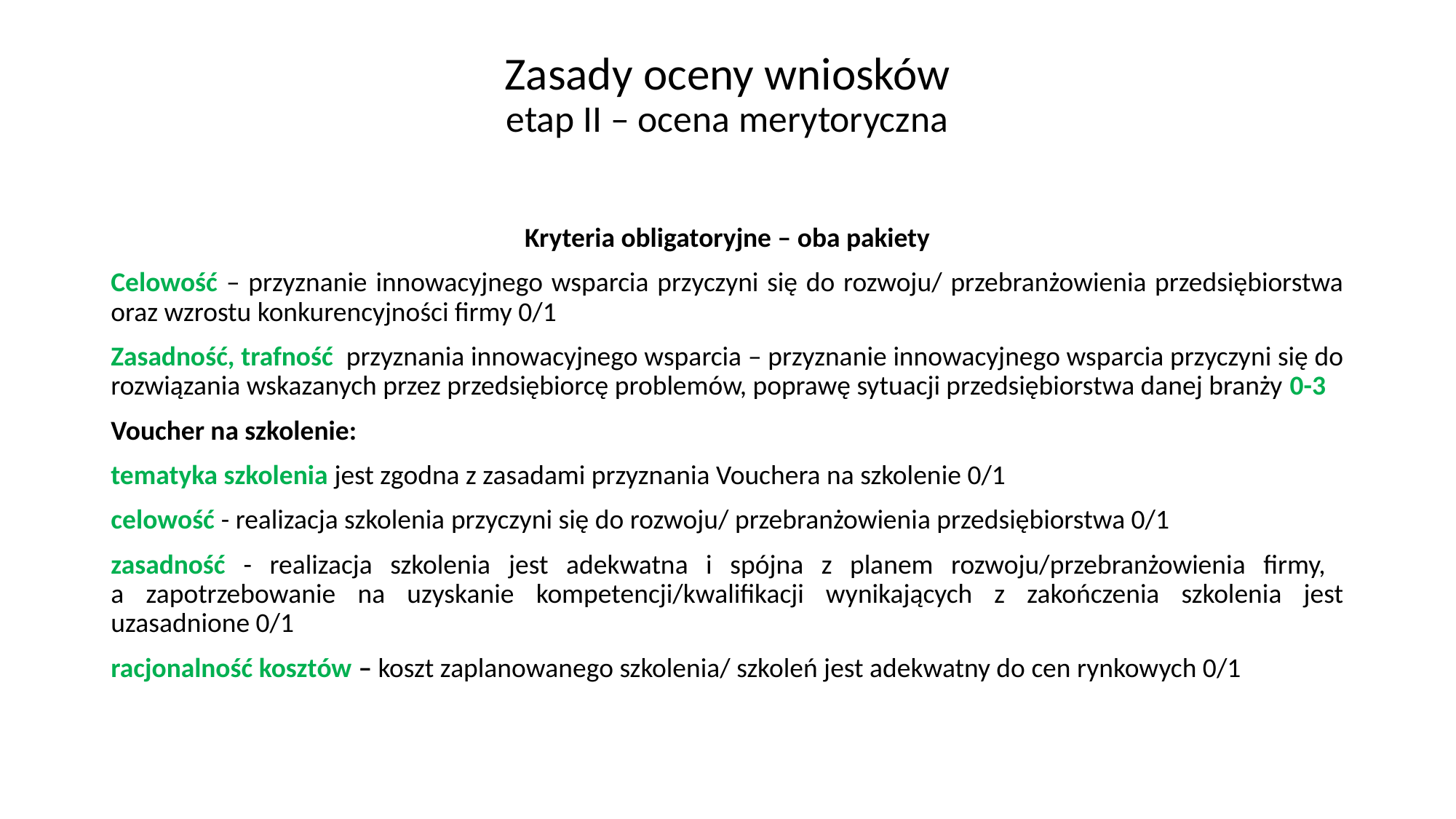

# Zasady oceny wniosków etap II – ocena merytoryczna
Kryteria obligatoryjne – oba pakiety
Celowość – przyznanie innowacyjnego wsparcia przyczyni się do rozwoju/ przebranżowienia przedsiębiorstwa oraz wzrostu konkurencyjności firmy 0/1
Zasadność, trafność  przyznania innowacyjnego wsparcia – przyznanie innowacyjnego wsparcia przyczyni się do rozwiązania wskazanych przez przedsiębiorcę problemów, poprawę sytuacji przedsiębiorstwa danej branży 0-3
Voucher na szkolenie:
tematyka szkolenia jest zgodna z zasadami przyznania Vouchera na szkolenie 0/1
celowość - realizacja szkolenia przyczyni się do rozwoju/ przebranżowienia przedsiębiorstwa 0/1
zasadność - realizacja szkolenia jest adekwatna i spójna z planem rozwoju/przebranżowienia firmy,
a zapotrzebowanie na uzyskanie kompetencji/kwalifikacji wynikających z zakończenia szkolenia jest uzasadnione 0/1
racjonalność kosztów – koszt zaplanowanego szkolenia/ szkoleń jest adekwatny do cen rynkowych 0/1